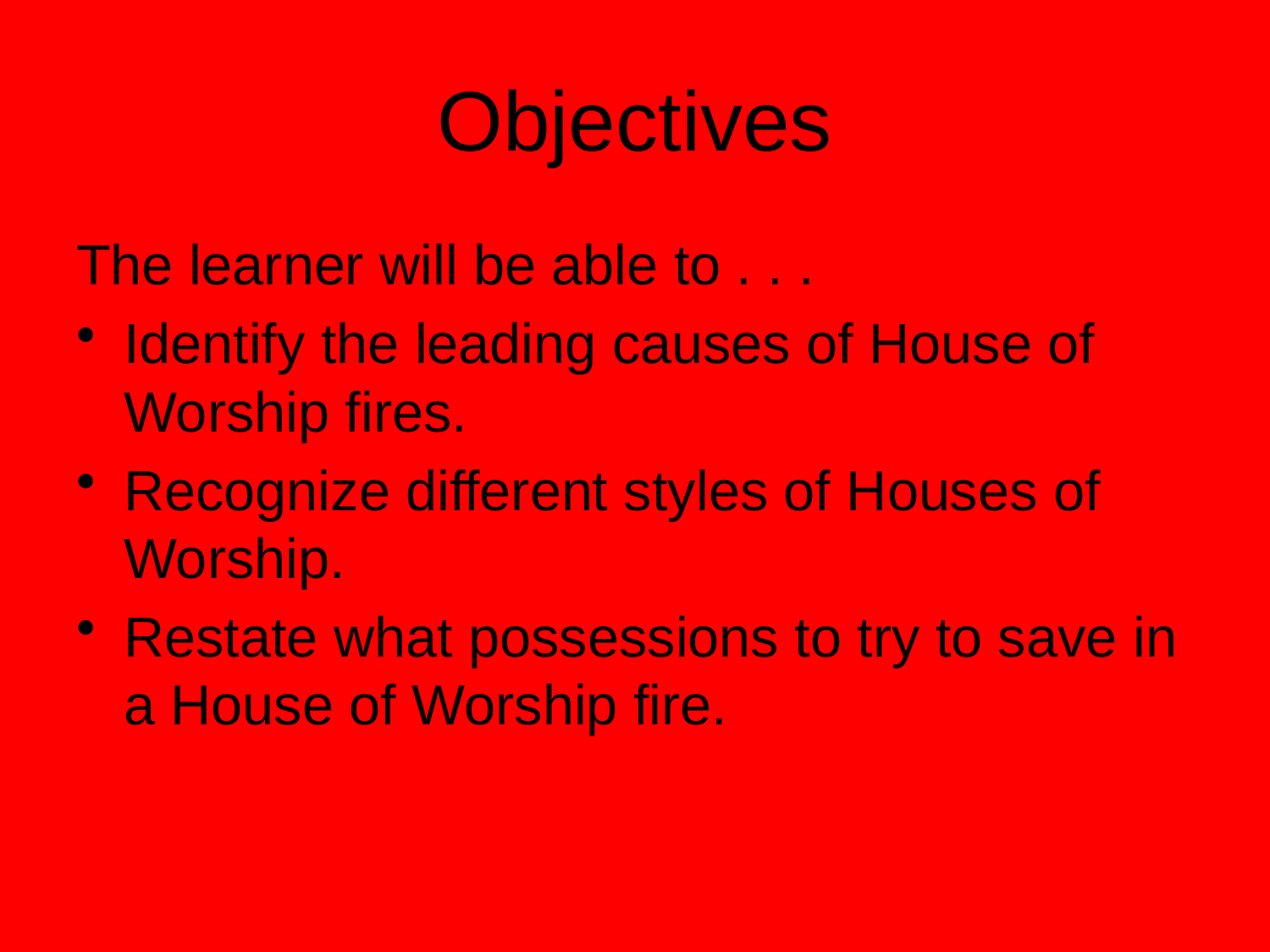

# Objectives
The learner will be able to . . .
Identify the leading causes of House of Worship fires.
Recognize different styles of Houses of Worship.
Restate what possessions to try to save in a House of Worship fire.